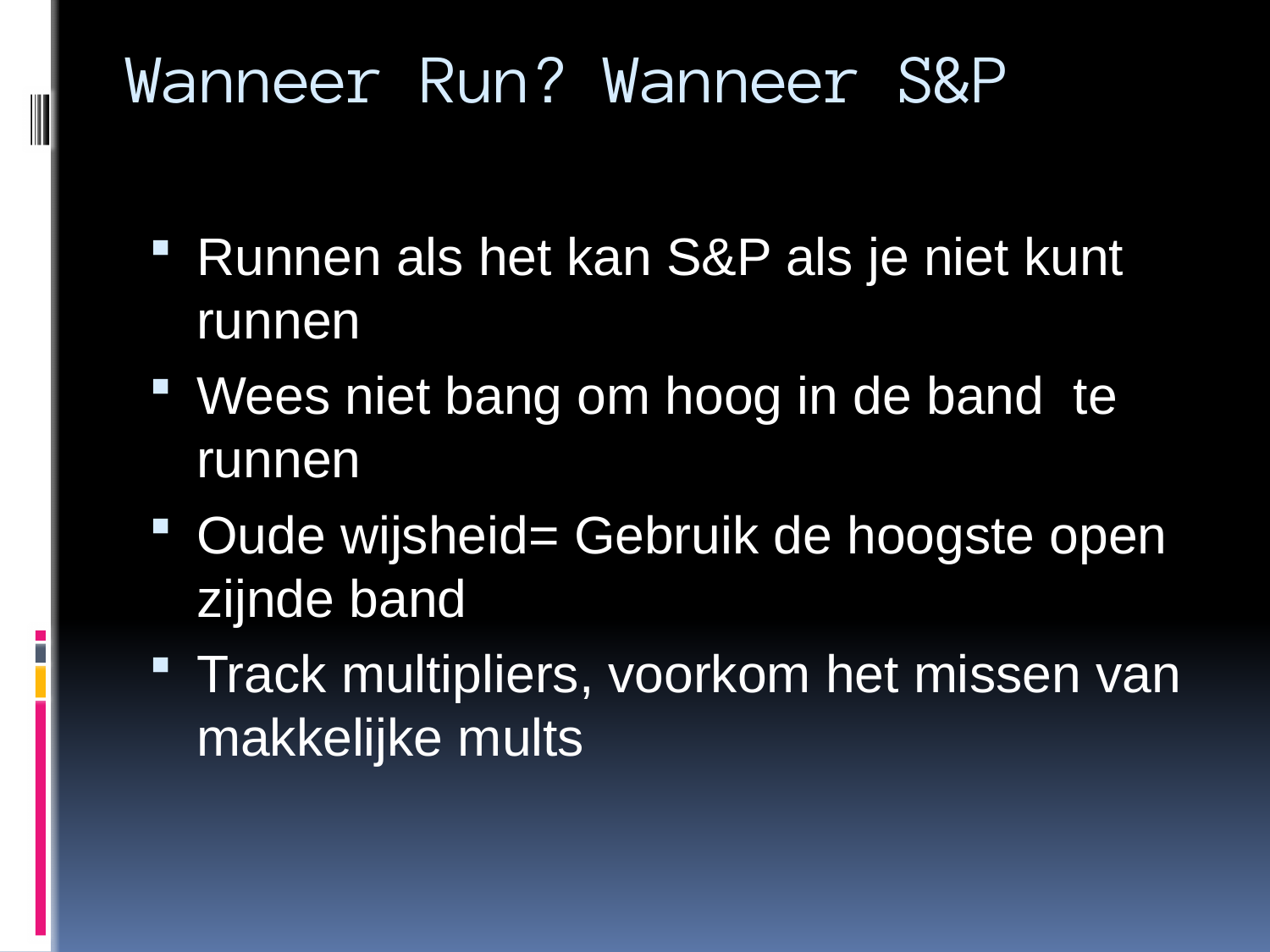

# Wanneer Run? Wanneer S&P
Runnen als het kan S&P als je niet kunt runnen
Wees niet bang om hoog in de band  te runnen
Oude wijsheid= Gebruik de hoogste open zijnde band
Track multipliers, voorkom het missen van makkelijke mults